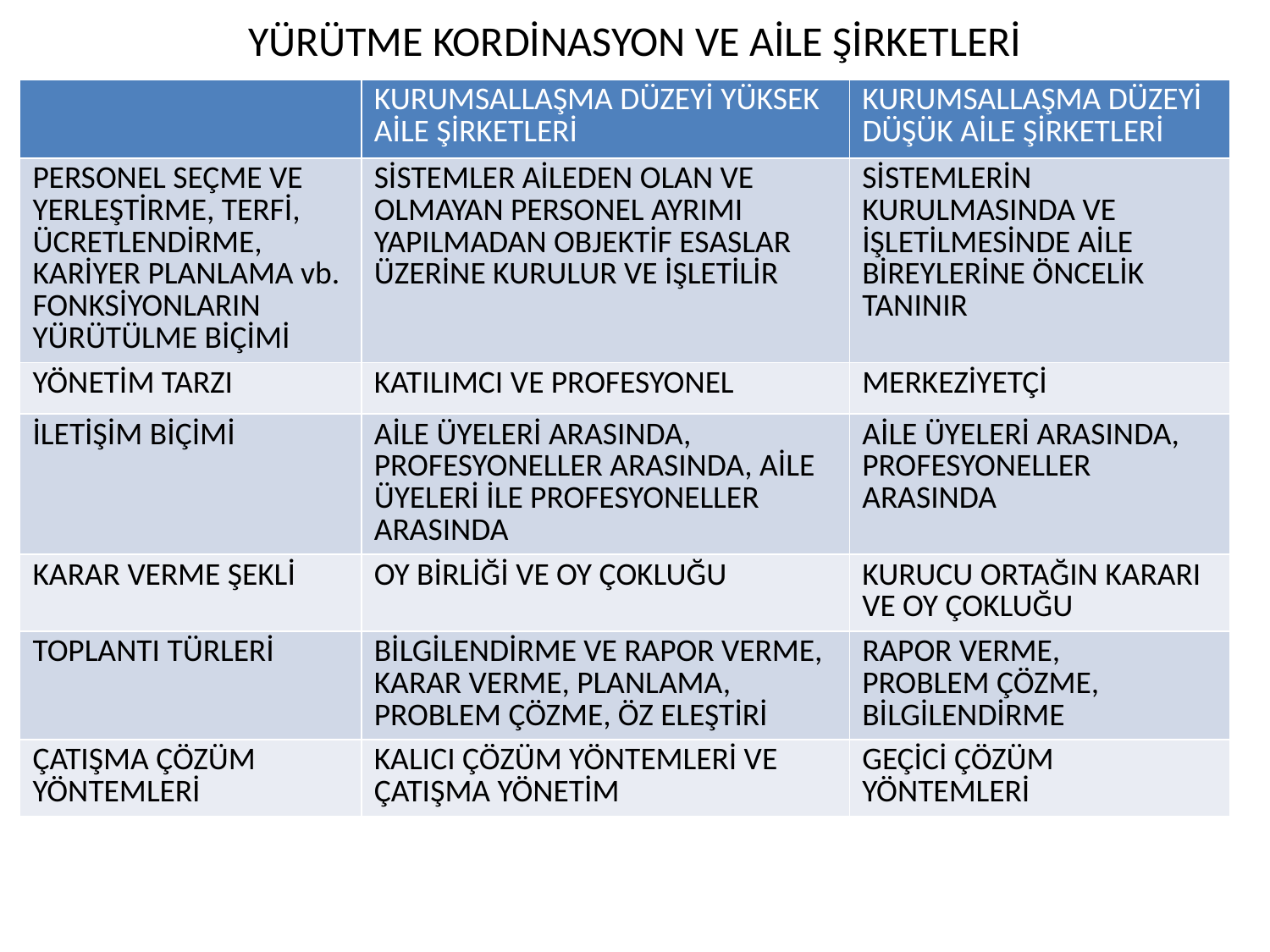

# YÜRÜTME KORDİNASYON VE AİLE ŞİRKETLERİ
|  | KURUMSALLAŞMA DÜZEYİ YÜKSEK AİLE ŞİRKETLERİ | KURUMSALLAŞMA DÜZEYİ DÜŞÜK AİLE ŞİRKETLERİ |
| --- | --- | --- |
| PERSONEL SEÇME VE YERLEŞTİRME, TERFİ, ÜCRETLENDİRME, KARİYER PLANLAMA vb. FONKSİYONLARIN YÜRÜTÜLME BİÇİMİ | SİSTEMLER AİLEDEN OLAN VE OLMAYAN PERSONEL AYRIMI YAPILMADAN OBJEKTİF ESASLAR ÜZERİNE KURULUR VE İŞLETİLİR | SİSTEMLERİN KURULMASINDA VE İŞLETİLMESİNDE AİLE BİREYLERİNE ÖNCELİK TANINIR |
| YÖNETİM TARZI | KATILIMCI VE PROFESYONEL | MERKEZİYETÇİ |
| İLETİŞİM BİÇİMİ | AİLE ÜYELERİ ARASINDA, PROFESYONELLER ARASINDA, AİLE ÜYELERİ İLE PROFESYONELLER ARASINDA | AİLE ÜYELERİ ARASINDA, PROFESYONELLER ARASINDA |
| KARAR VERME ŞEKLİ | OY BİRLİĞİ VE OY ÇOKLUĞU | KURUCU ORTAĞIN KARARI VE OY ÇOKLUĞU |
| TOPLANTI TÜRLERİ | BİLGİLENDİRME VE RAPOR VERME, KARAR VERME, PLANLAMA, PROBLEM ÇÖZME, ÖZ ELEŞTİRİ | RAPOR VERME, PROBLEM ÇÖZME, BİLGİLENDİRME |
| ÇATIŞMA ÇÖZÜM YÖNTEMLERİ | KALICI ÇÖZÜM YÖNTEMLERİ VE ÇATIŞMA YÖNETİM | GEÇİCİ ÇÖZÜM YÖNTEMLERİ |